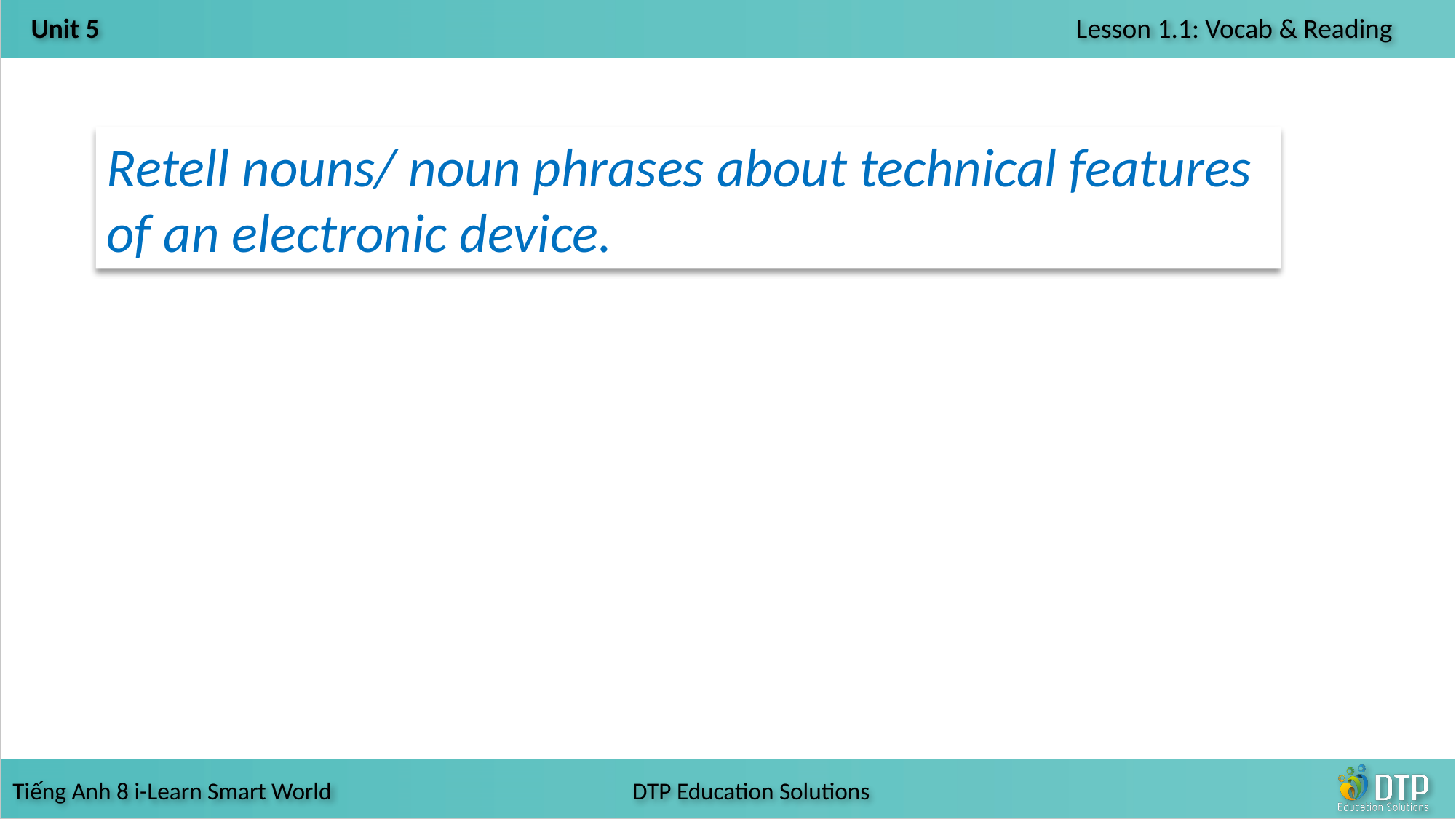

Retell nouns/ noun phrases about technical features of an electronic device.